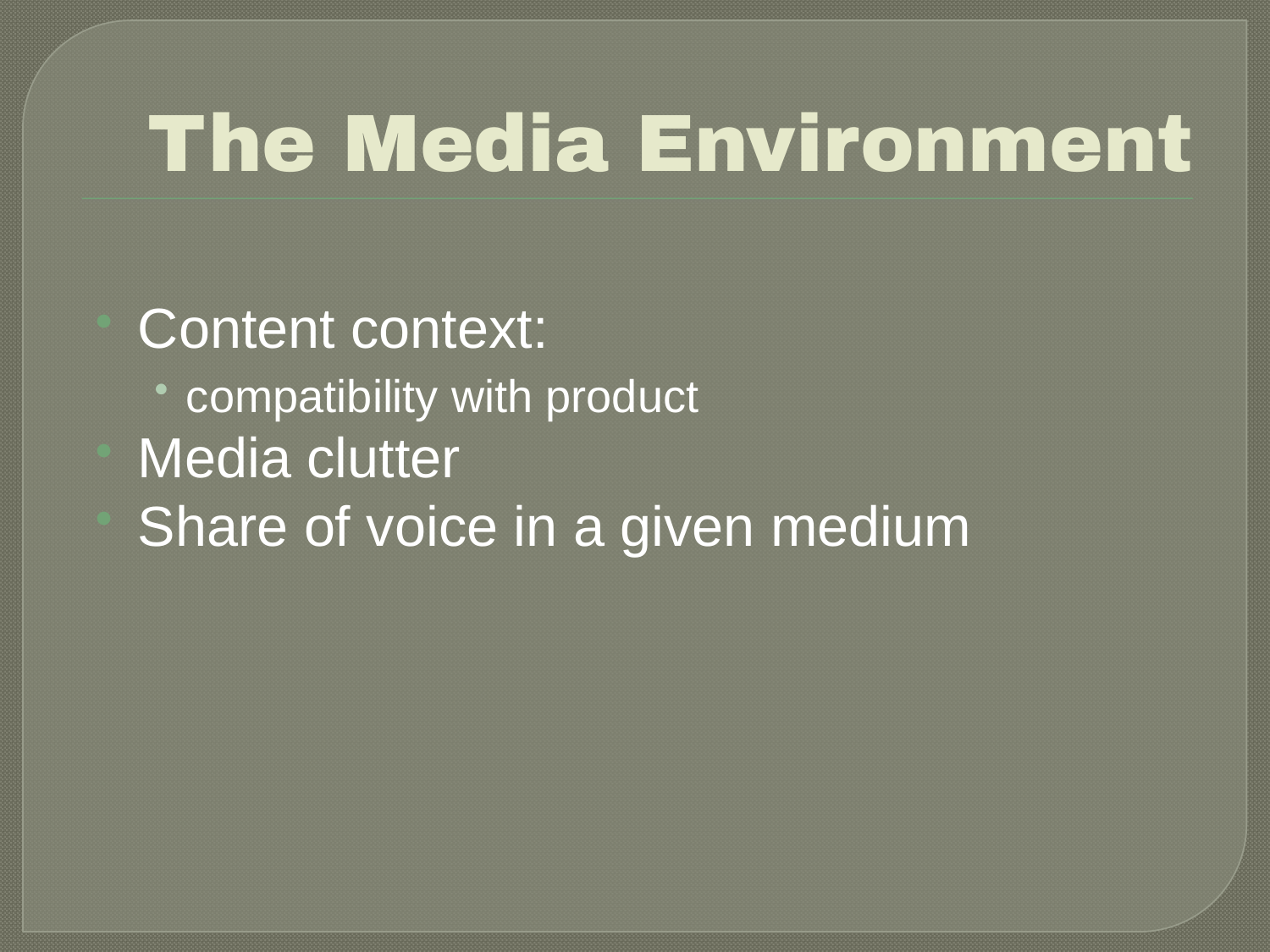

# The Media Environment
Content context:
compatibility with product
Media clutter
Share of voice in a given medium